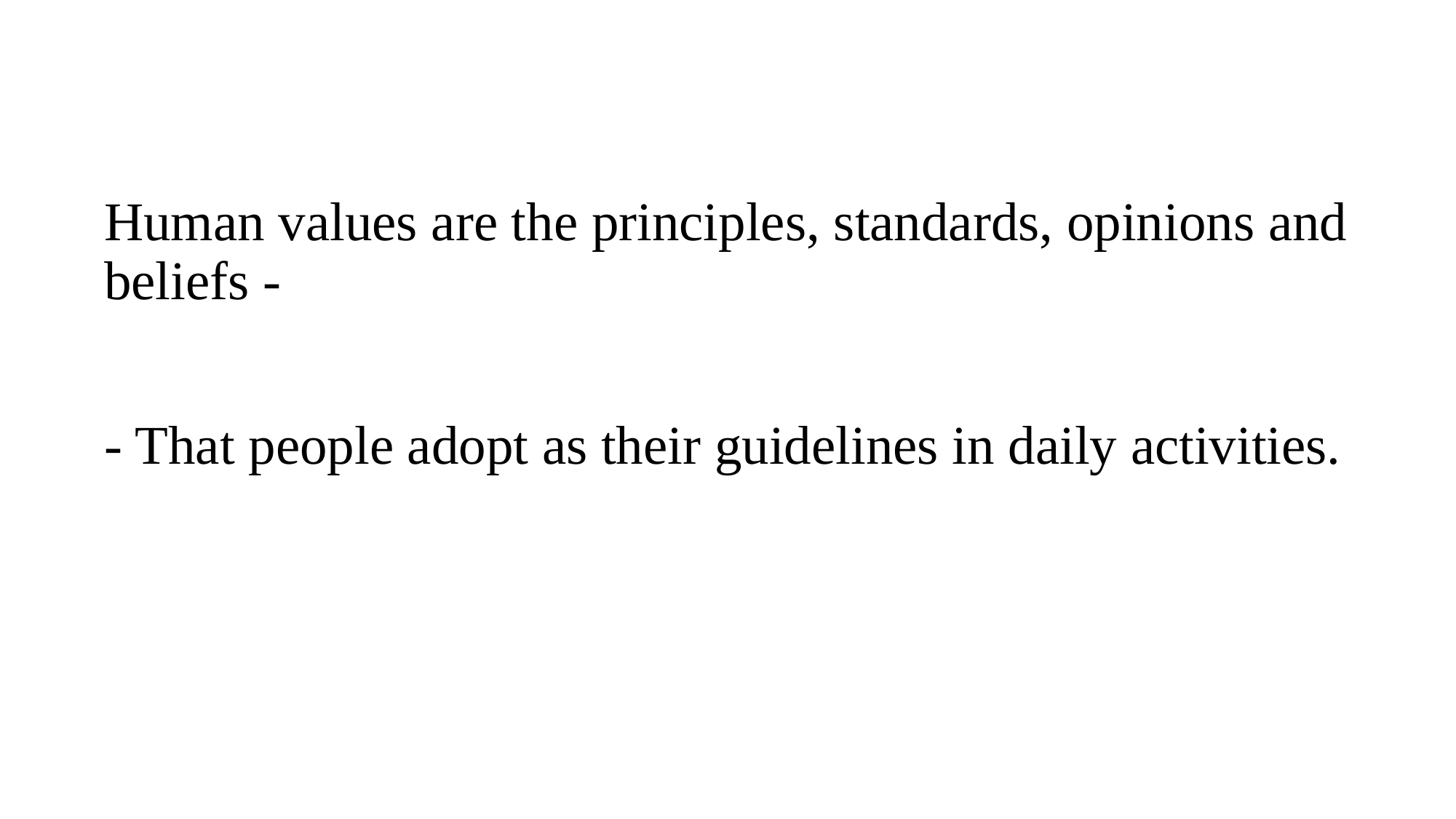

Human values are the principles, standards, opinions and beliefs -
# - That people adopt as their guidelines in daily activities.